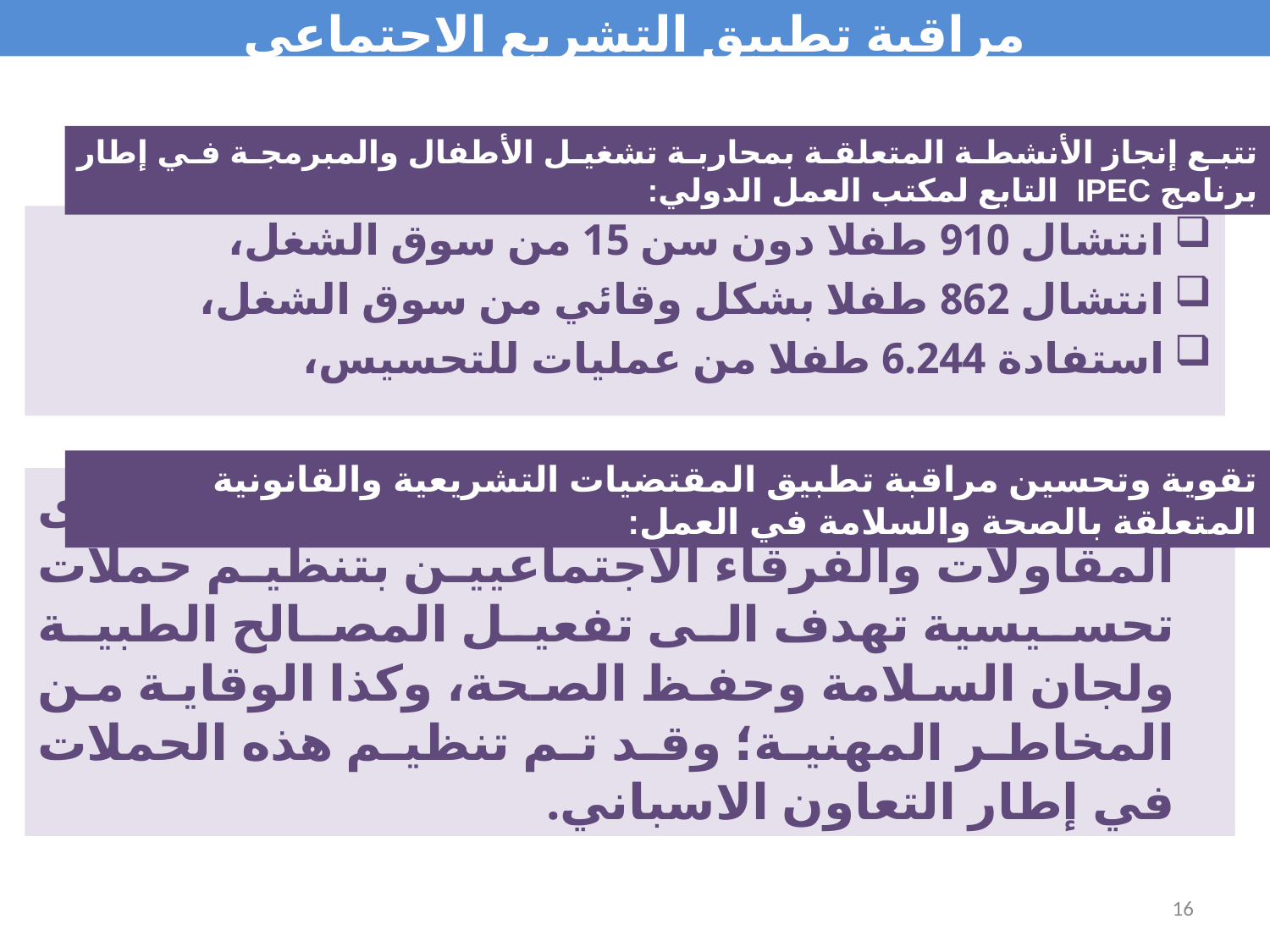

مراقبة تطبيق التشريع الاجتماعي
تتبع إنجاز الأنشطة المتعلقة بمحاربة تشغيل الأطفال والمبرمجة في إطار برنامج IPEC  التابع لمكتب العمل الدولي:
انتشال 910 طفلا دون سن 15 من سوق الشغل،
انتشال 862 طفلا بشكل وقائي من سوق الشغل،
استفادة 6.244 طفلا من عمليات للتحسيس،
تقوية وتحسين مراقبة تطبيق المقتضيات التشريعية والقانونية المتعلقة بالصحة والسلامة في العمل:
تعزيز ثقافة الوقاية من الأخطار المهنية لدى المقاولات والفرقاء الاجتماعيين بتنظيم حملات تحسيسية تهدف الى تفعيل المصالح الطبية ولجان السلامة وحفظ الصحة، وكذا الوقاية من المخاطر المهنية؛ وقد تم تنظيم هذه الحملات في إطار التعاون الاسباني.
16